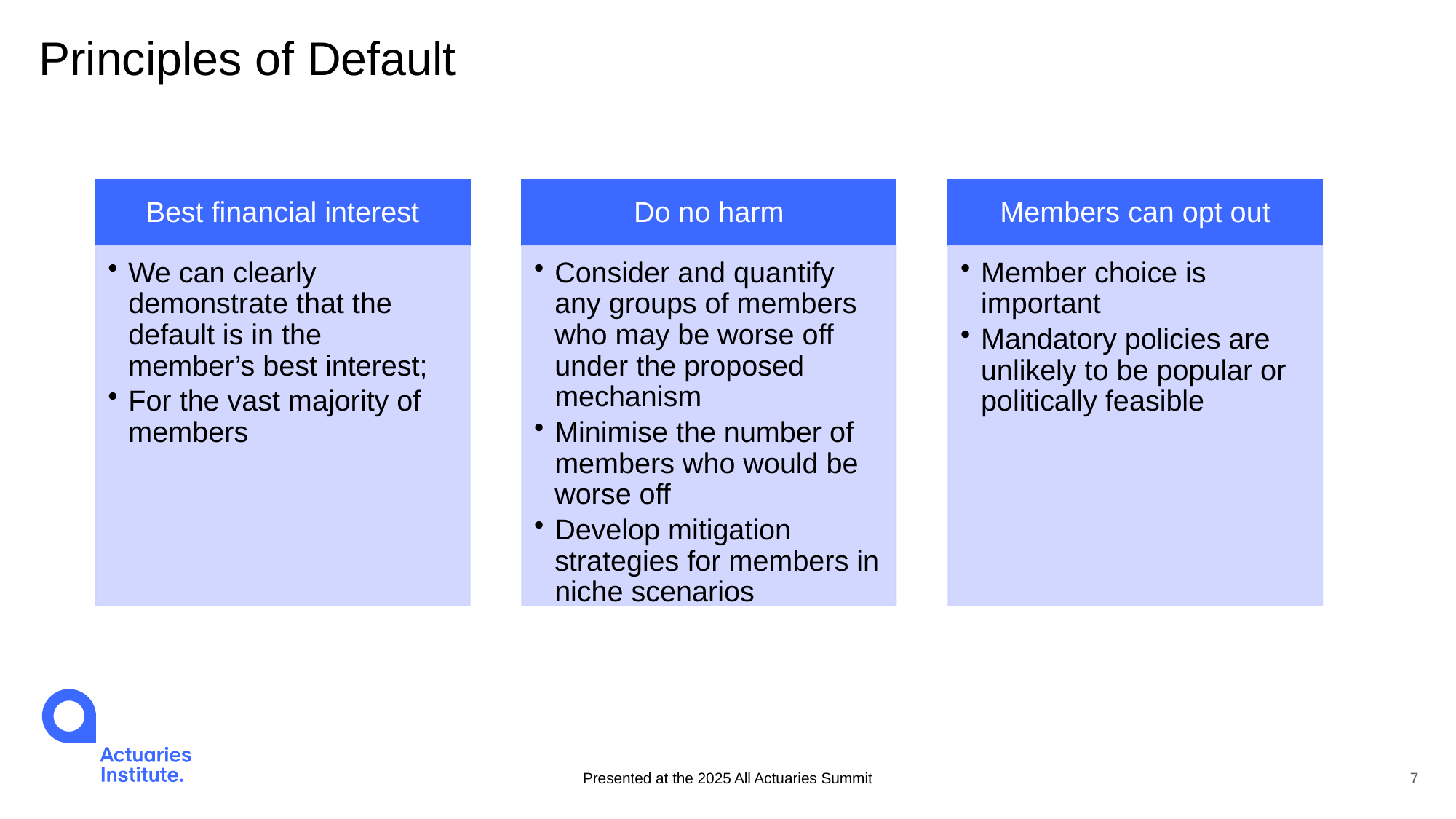

# Principles of Default
Best financial interest
We can clearly demonstrate that the default is in the member’s best interest;
For the vast majority of members
Do no harm
Consider and quantify any groups of members who may be worse off under the proposed mechanism
Minimise the number of members who would be worse off
Develop mitigation strategies for members in niche scenarios
Members can opt out
Member choice is important
Mandatory policies are unlikely to be popular or politically feasible
Presented at the 2025 All Actuaries Summit
7